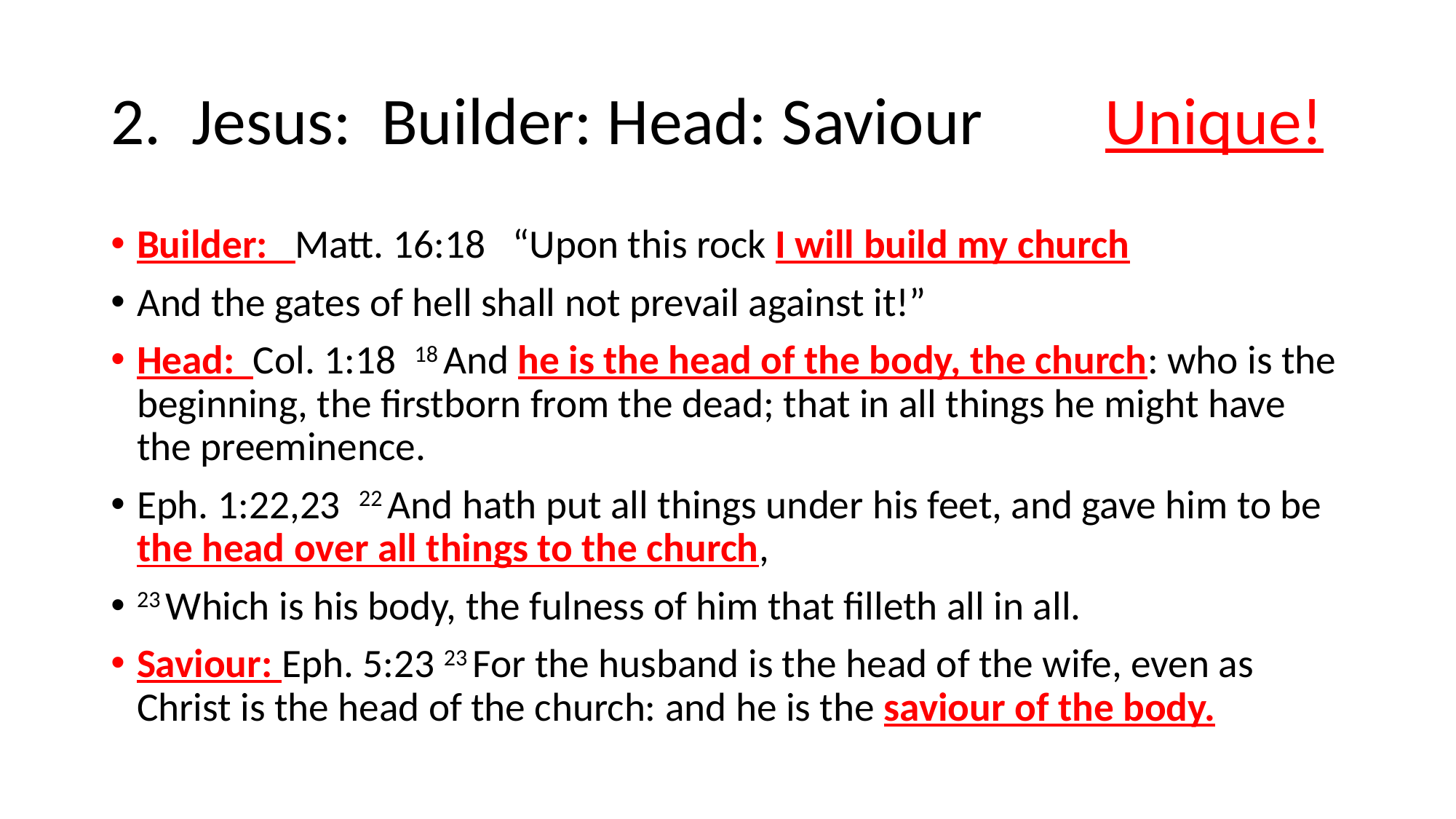

# 2.  Jesus:  Builder: Head: Saviour        Unique!
Builder:   Matt. 16:18   “Upon this rock I will build my church
And the gates of hell shall not prevail against it!”
Head:  Col. 1:18  18 And he is the head of the body, the church: who is the beginning, the firstborn from the dead; that in all things he might have the preeminence.
Eph. 1:22,23  22 And hath put all things under his feet, and gave him to be the head over all things to the church,
23 Which is his body, the fulness of him that filleth all in all.
Saviour: Eph. 5:23 23 For the husband is the head of the wife, even as Christ is the head of the church: and he is the saviour of the body.